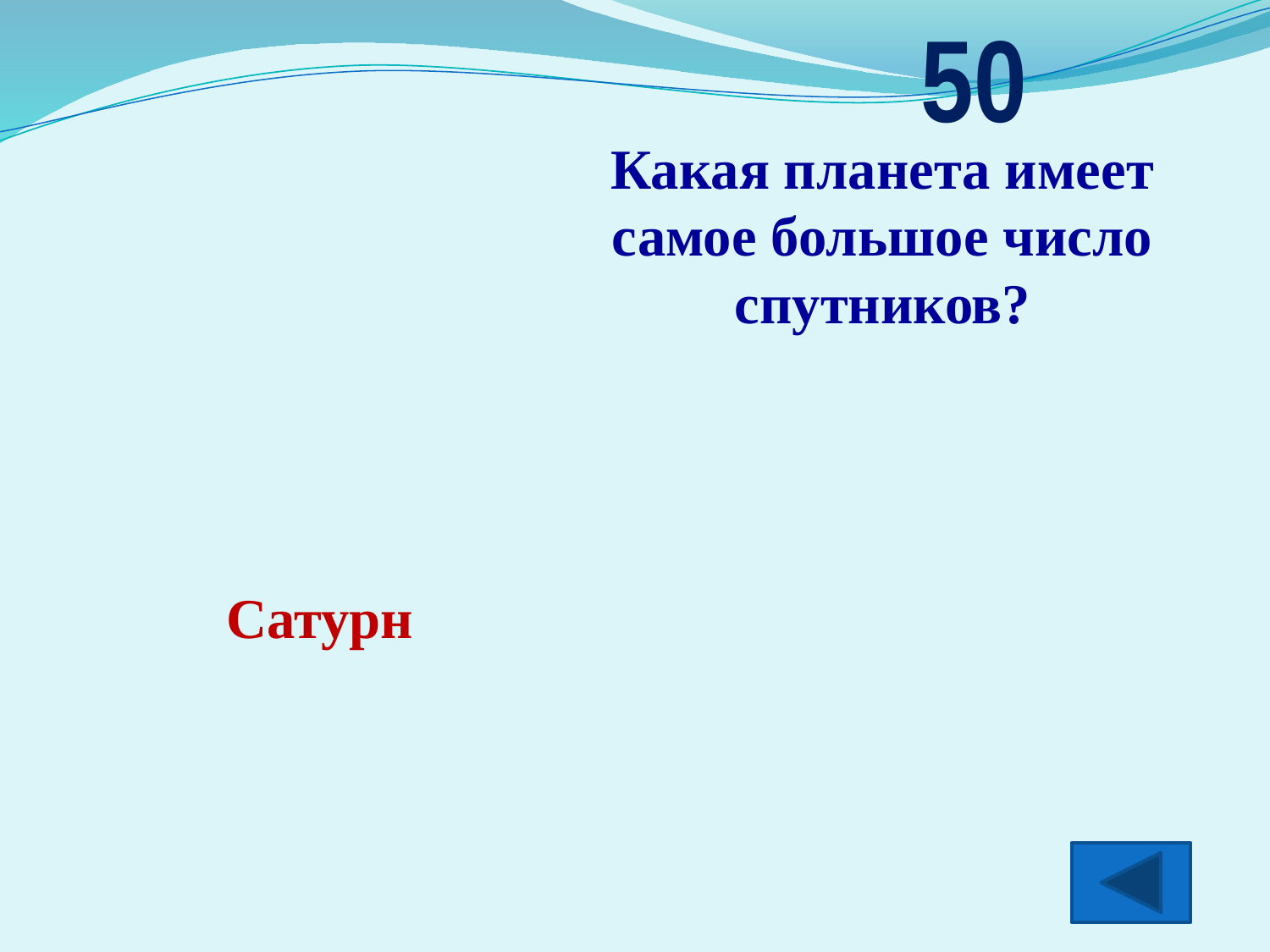

50
Какая планета имеет самое большое число спутников?
Сатурн